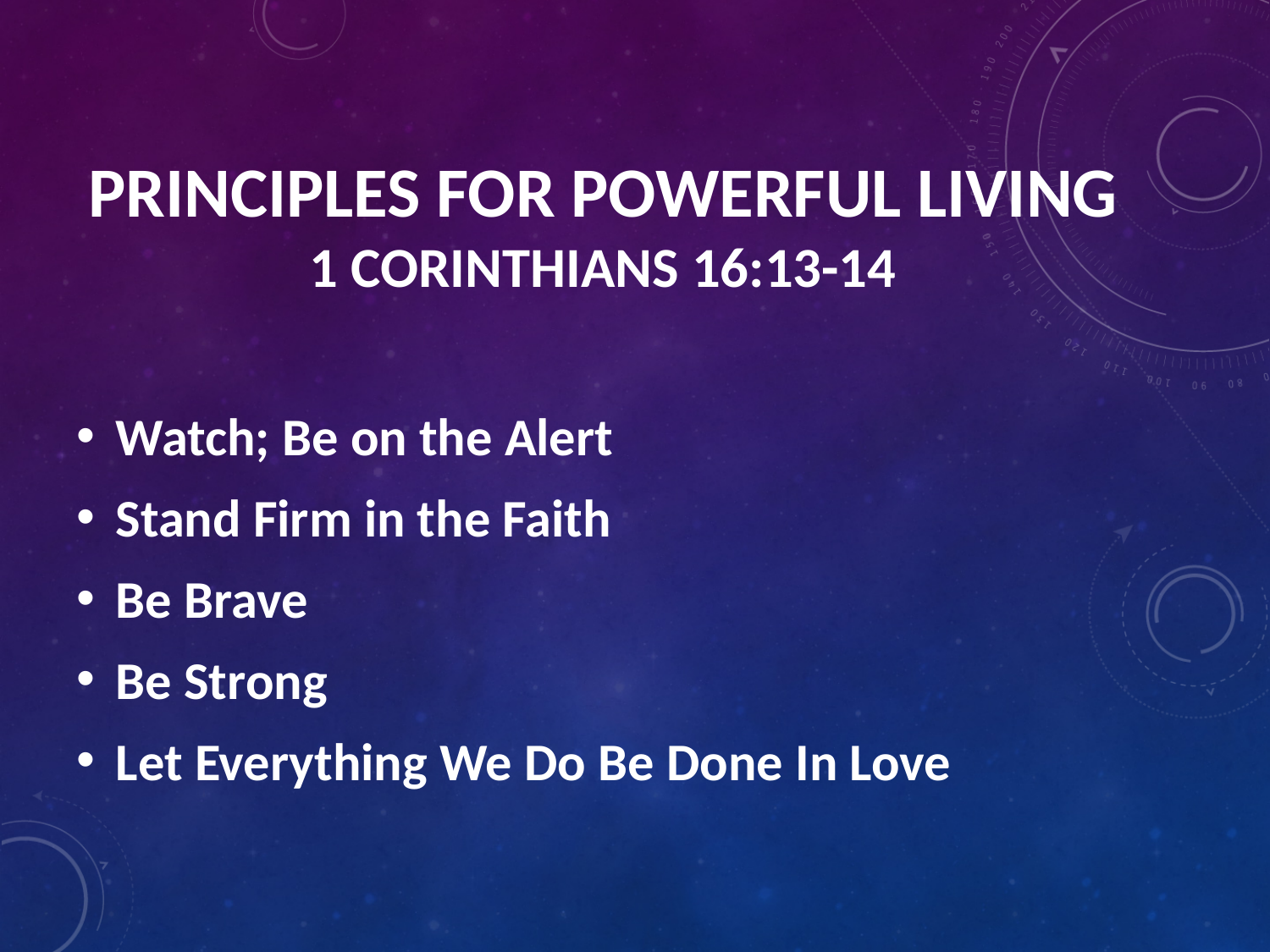

# Principles For Powerful Living 1 Corinthians 16:13-14
Watch; Be on the Alert
Stand Firm in the Faith
Be Brave
Be Strong
Let Everything We Do Be Done In Love